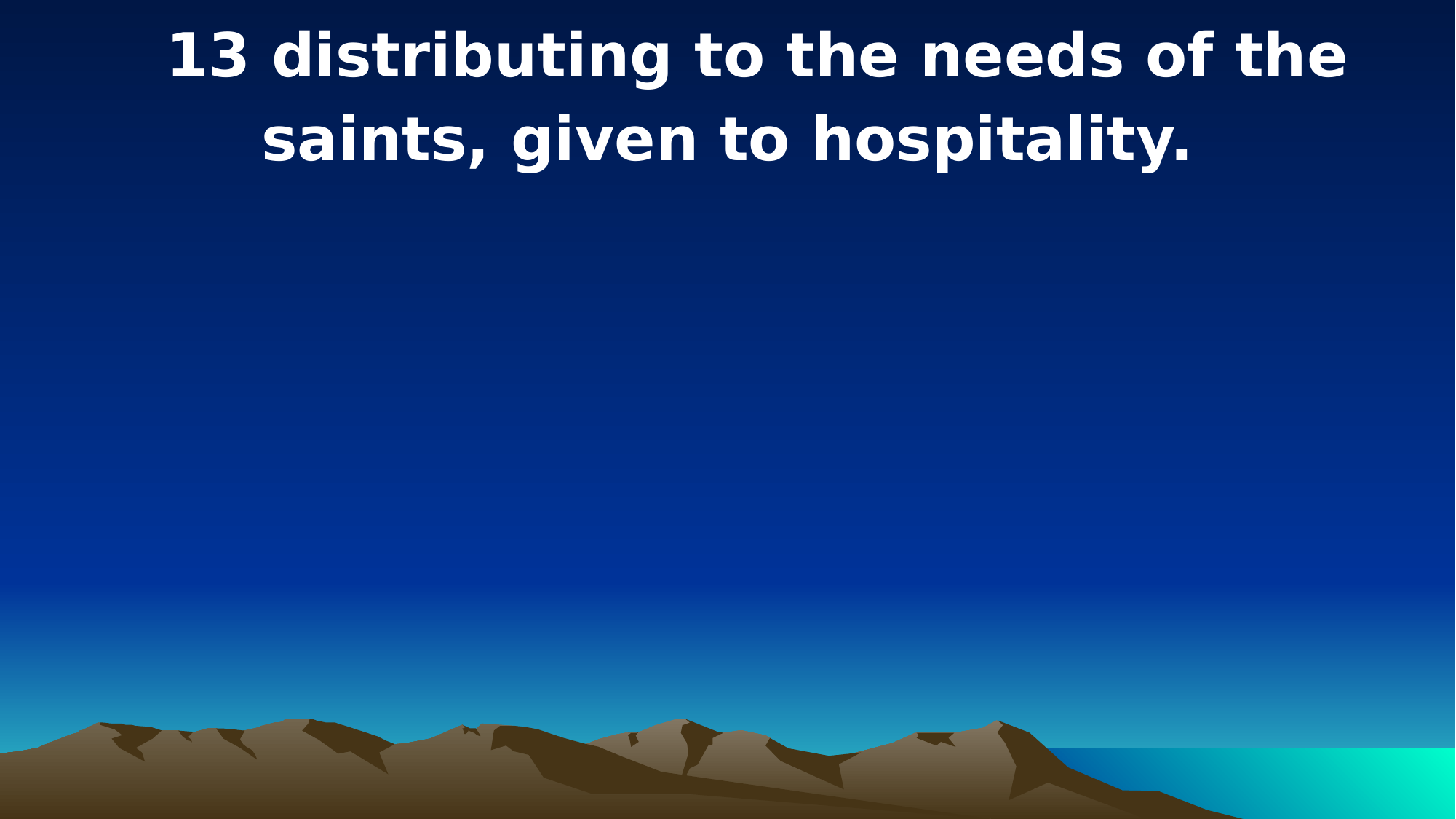

13 distributing to the needs of the saints, given to hospitality.